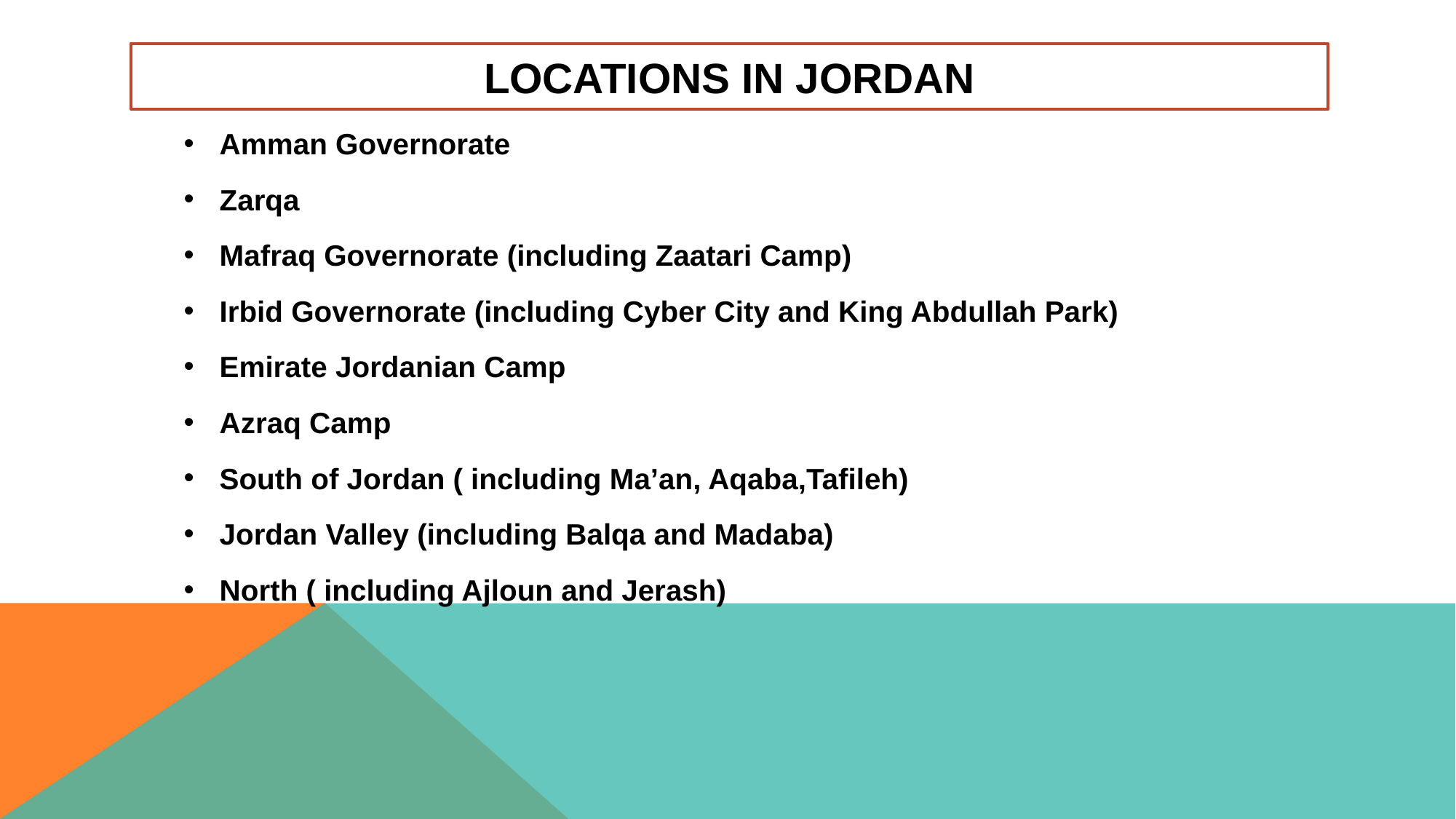

# Locations in Jordan
Amman Governorate
Zarqa
Mafraq Governorate (including Zaatari Camp)
Irbid Governorate (including Cyber City and King Abdullah Park)
Emirate Jordanian Camp
Azraq Camp
South of Jordan ( including Ma’an, Aqaba,Tafileh)
Jordan Valley (including Balqa and Madaba)
North ( including Ajloun and Jerash)